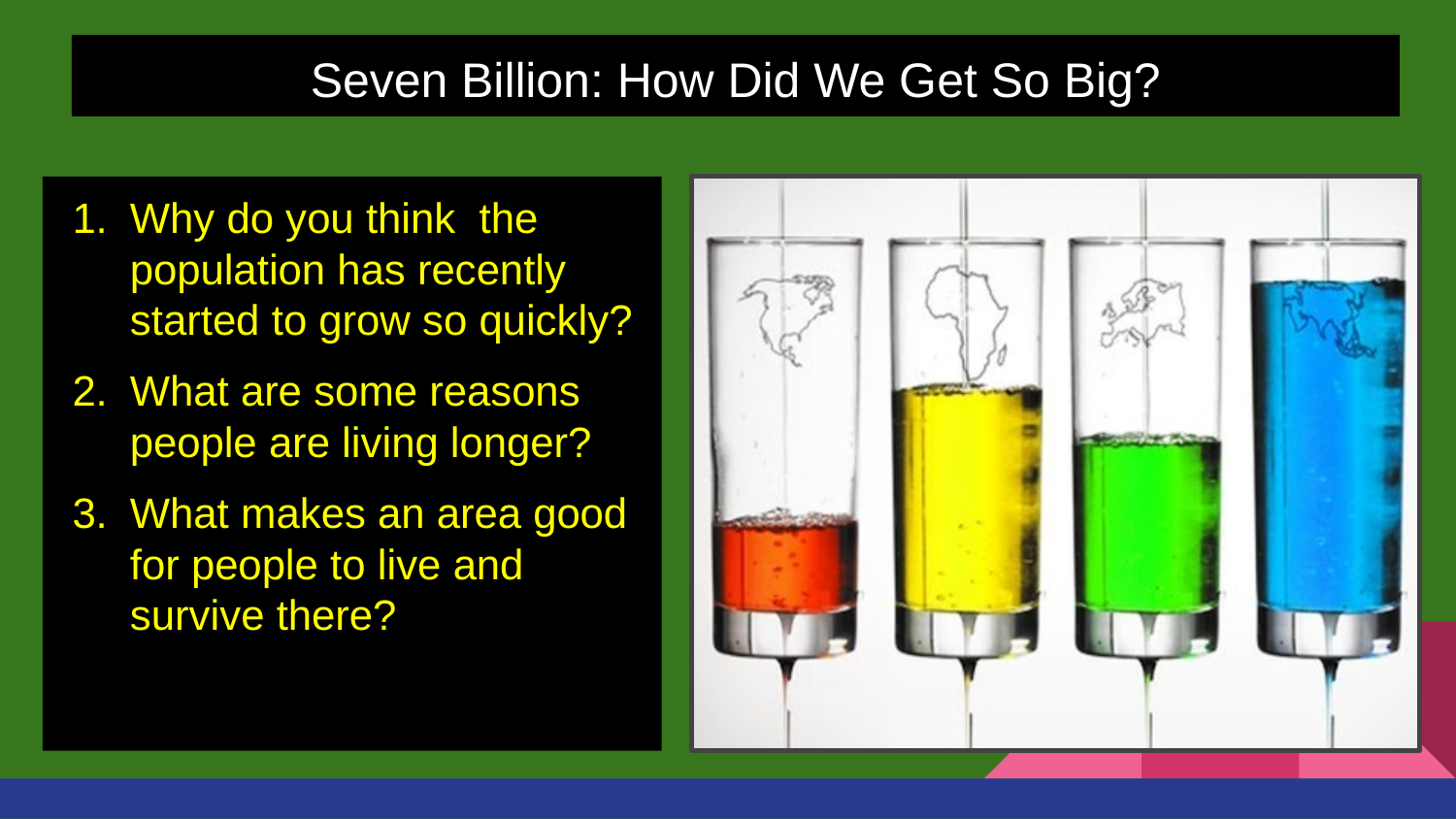

Seven Billion: How Did We Get So Big?

# Why do you think  the population has recently started to grow so quickly?
What are some reasons people are living longer?
What makes an area good for people to live and survive there?